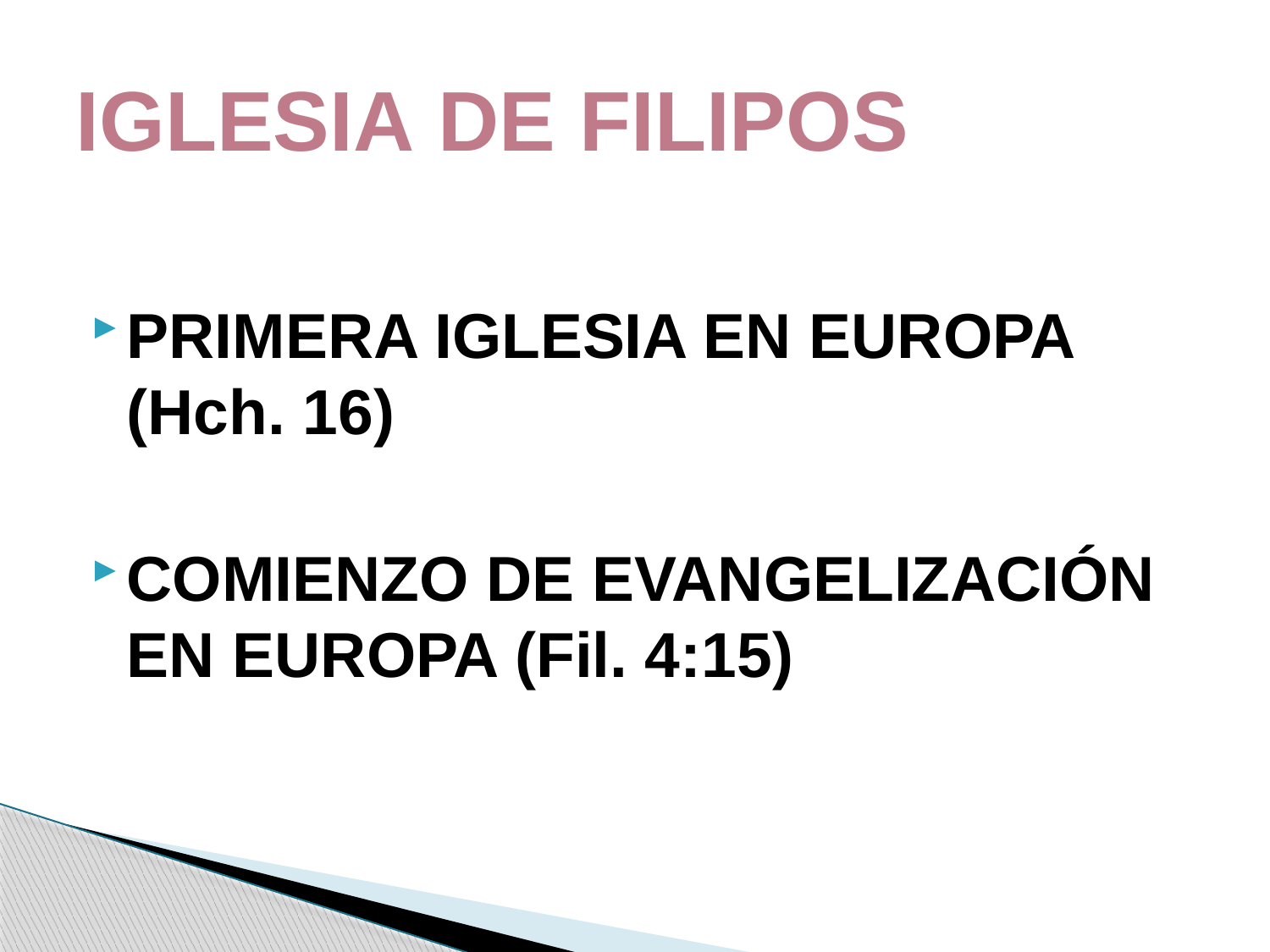

# IGLESIA DE FILIPOS

PRIMERA IGLESIA EN EUROPA (Hch. 16)

COMIENZO DE EVANGELIZACIÓN EN EUROPA (Fil. 4:15)